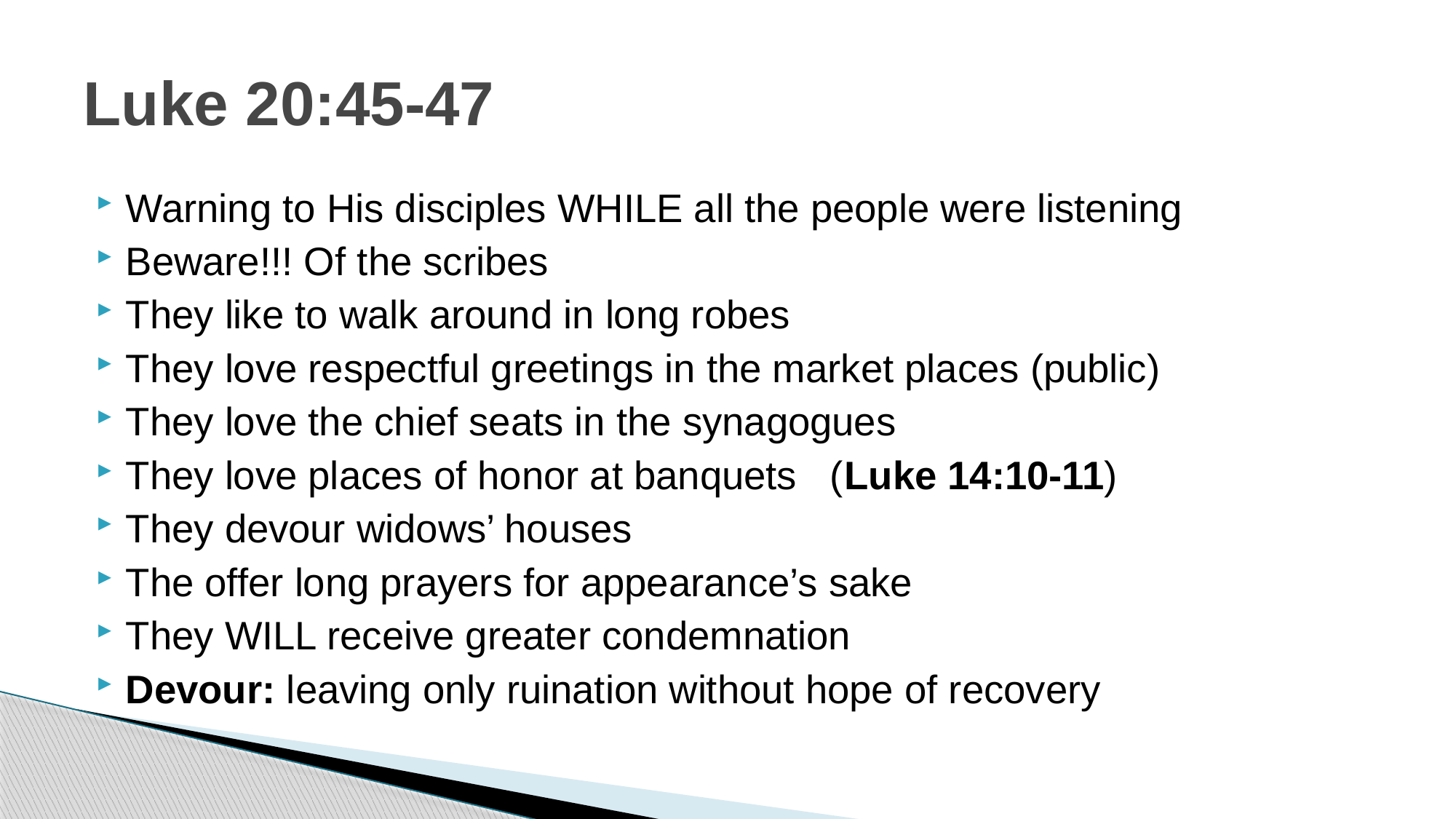

# Luke 20:45-47
Warning to His disciples WHILE all the people were listening
Beware!!! Of the scribes
They like to walk around in long robes
They love respectful greetings in the market places (public)
They love the chief seats in the synagogues
They love places of honor at banquets   (Luke 14:10-11)
They devour widows’ houses
The offer long prayers for appearance’s sake
They WILL receive greater condemnation
Devour: leaving only ruination without hope of recovery